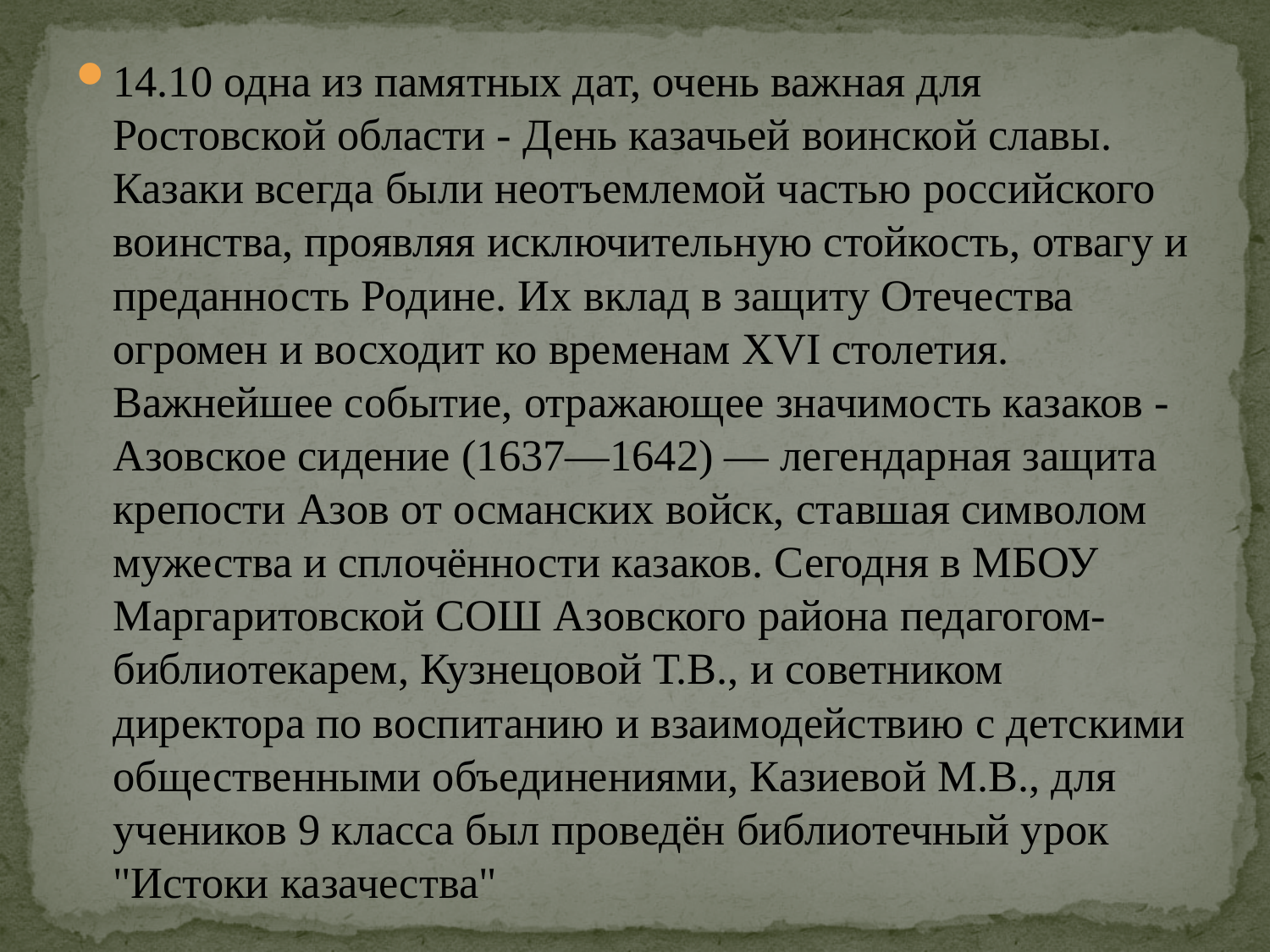

#
14.10 одна из памятных дат, очень важная для Ростовской области - День казачьей воинской славы. Казаки всегда были неотъемлемой частью российского воинства, проявляя исключительную стойкость, отвагу и преданность Родине. Их вклад в защиту Отечества огромен и восходит ко временам XVI столетия. Важнейшее событие, отражающее значимость казаков - Азовское сидение (1637—1642) — легендарная защита крепости Азов от османских войск, ставшая символом мужества и сплочённости казаков. Сегодня в МБОУ Маргаритовской СОШ Азовского района педагогом-библиотекарем, Кузнецовой Т.В., и советником директора по воспитанию и взаимодействию с детскими общественными объединениями, Казиевой М.В., для учеников 9 класса был проведён библиотечный урок "Истоки казачества"